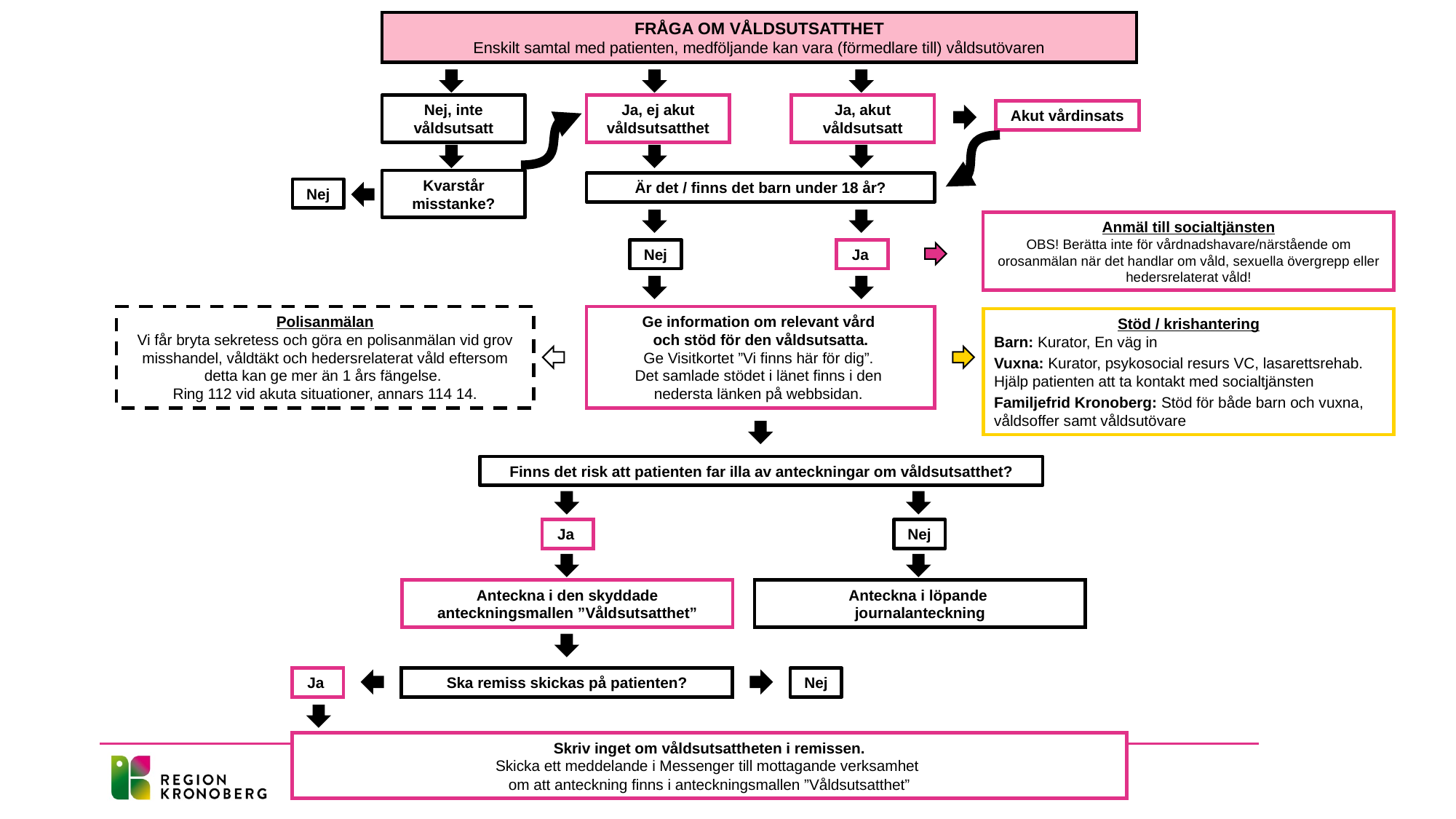

FRÅGA OM VÅLDSUTSATTHET
Enskilt samtal med patienten, medföljande kan vara (förmedlare till) våldsutövaren

Nej, inte våldsutsatt
Ja, ej akut våldsutsatthet
Ja, akut våldsutsatt
Akut vårdinsats

Kvarstår misstanke?
Är det / finns det barn under 18 år?
Nej

Anmäl till socialtjänsten
OBS! Berätta inte för vårdnadshavare/närstående om orosanmälan när det handlar om våld, sexuella övergrepp eller hedersrelaterat våld!
Nej
Ja

Polisanmälan
Vi får bryta sekretess och göra en polisanmälan vid grov misshandel, våldtäkt och hedersrelaterat våld eftersom detta kan ge mer än 1 års fängelse.
Ring 112 vid akuta situationer, annars 114 14.
Ge information om relevant vård
och stöd för den våldsutsatta.
Ge Visitkortet ”Vi finns här för dig”.
Det samlade stödet i länet finns i den
nedersta länken på webbsidan.
Stöd / krishantering
Barn: Kurator, En väg in
Vuxna: Kurator, psykosocial resurs VC, lasarettsrehab. Hjälp patienten att ta kontakt med socialtjänsten
Familjefrid Kronoberg: Stöd för både barn och vuxna, våldsoffer samt våldsutövare

Finns det risk att patienten far illa av anteckningar om våldsutsatthet?

Ja
Nej

Anteckna i den skyddade anteckningsmallen ”Våldsutsatthet”
Anteckna i löpande
journalanteckning

Ja
Ska remiss skickas på patienten?
Nej

Skriv inget om våldsutsattheten i remissen.
Skicka ett meddelande i Messenger till mottagande verksamhet
om att anteckning finns i anteckningsmallen ”Våldsutsatthet”